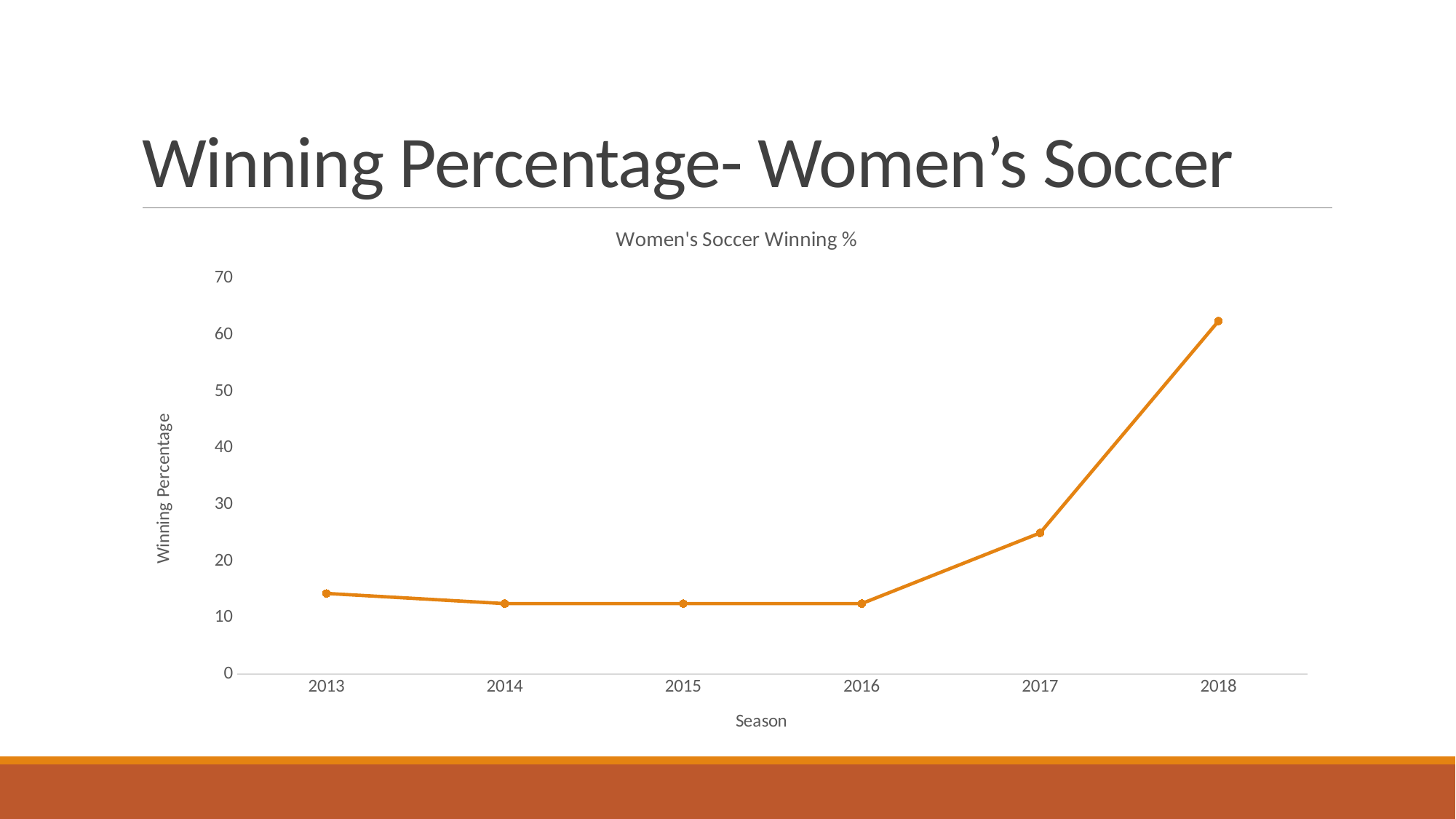

# Winning Percentage- Women’s Soccer

### Chart: Women's Soccer Winning %

| Category | Women's Soccer |
|---|---|
| 2013 | 14.3 |
| 2014 | 12.5 |
| 2015 | 12.5 |
| 2016 | 12.5 |
| 2017 | 25.0 |
| 2018 | 62.5 |